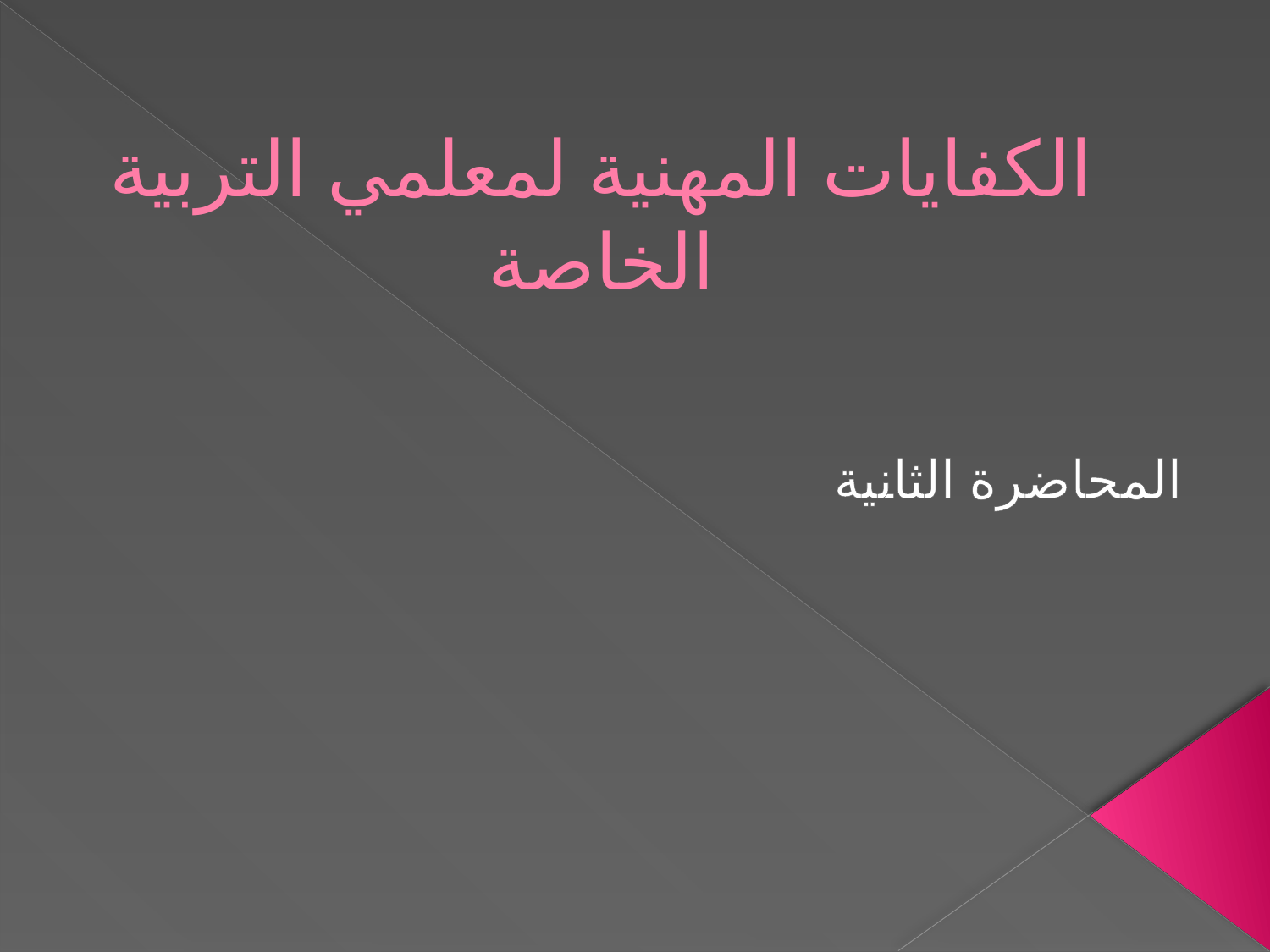

# الكفايات المهنية لمعلمي التربية الخاصة

المحاضرة الثانية